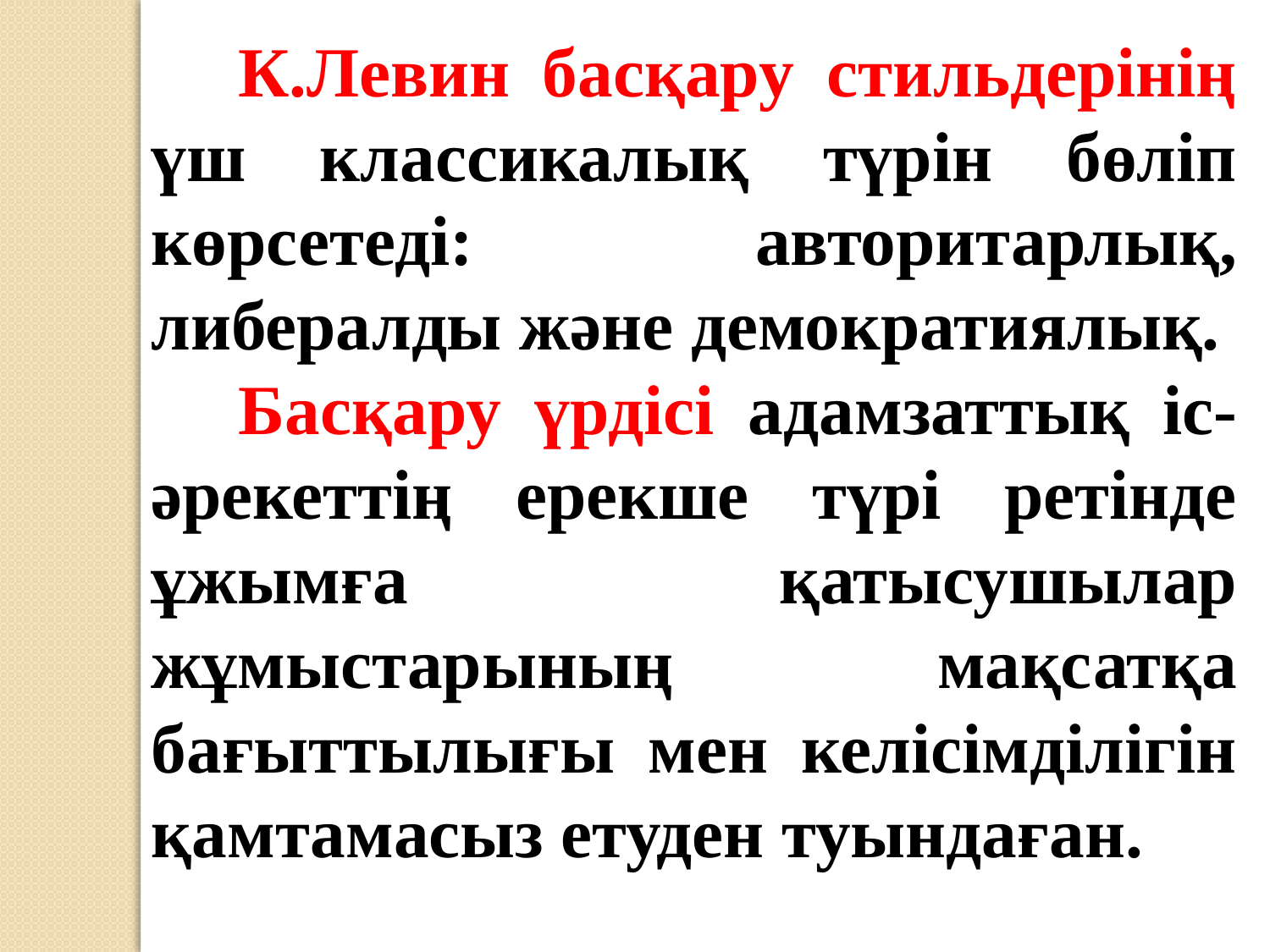

К.Левин басқару стильдерінің үш классикалық түрін бөліп көрсетеді: авторитарлық, либералды және демократиялық.
Басқару үрдісі адамзаттық іс-әрекеттің ерекше түрі ретінде ұжымға қатысушылар жұмыстарының мақсатқа бағыттылығы мен келісімділігін қамтамасыз етуден туындаған.